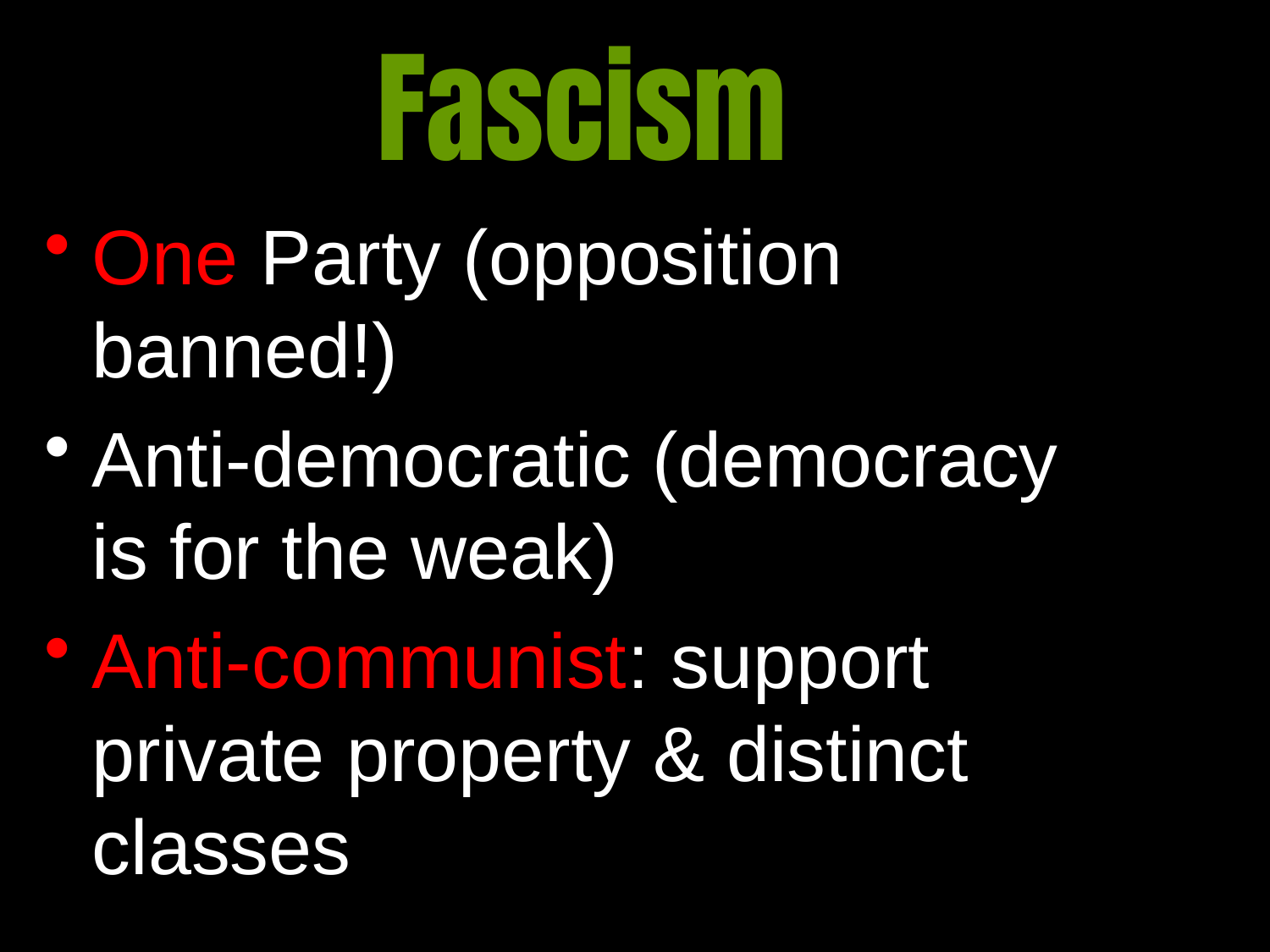

# Fascism
One Party (opposition banned!)
Anti-democratic (democracy is for the weak)
Anti-communist: support private property & distinct classes